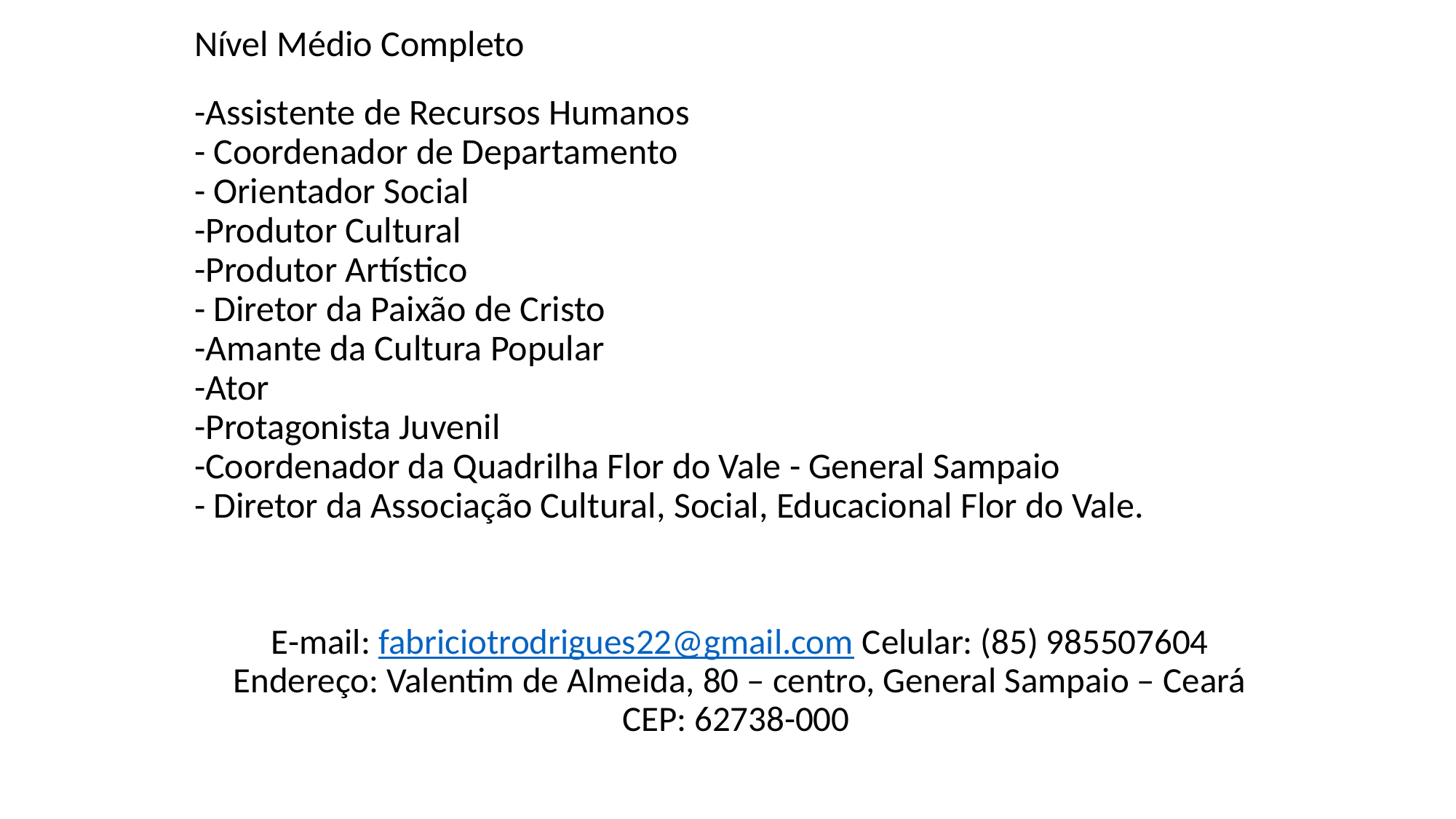

# Nível Médio Completo -Assistente de Recursos Humanos - Coordenador de Departamento - Orientador Social -Produtor Cultural -Produtor Artístico - Diretor da Paixão de Cristo -Amante da Cultura Popular -Ator -Protagonista Juvenil -Coordenador da Quadrilha Flor do Vale - General Sampaio - Diretor da Associação Cultural, Social, Educacional Flor do Vale.
E-mail: fabriciotrodrigues22@gmail.com Celular: (85) 985507604 Endereço: Valentim de Almeida, 80 – centro, General Sampaio – Ceará CEP: 62738-000